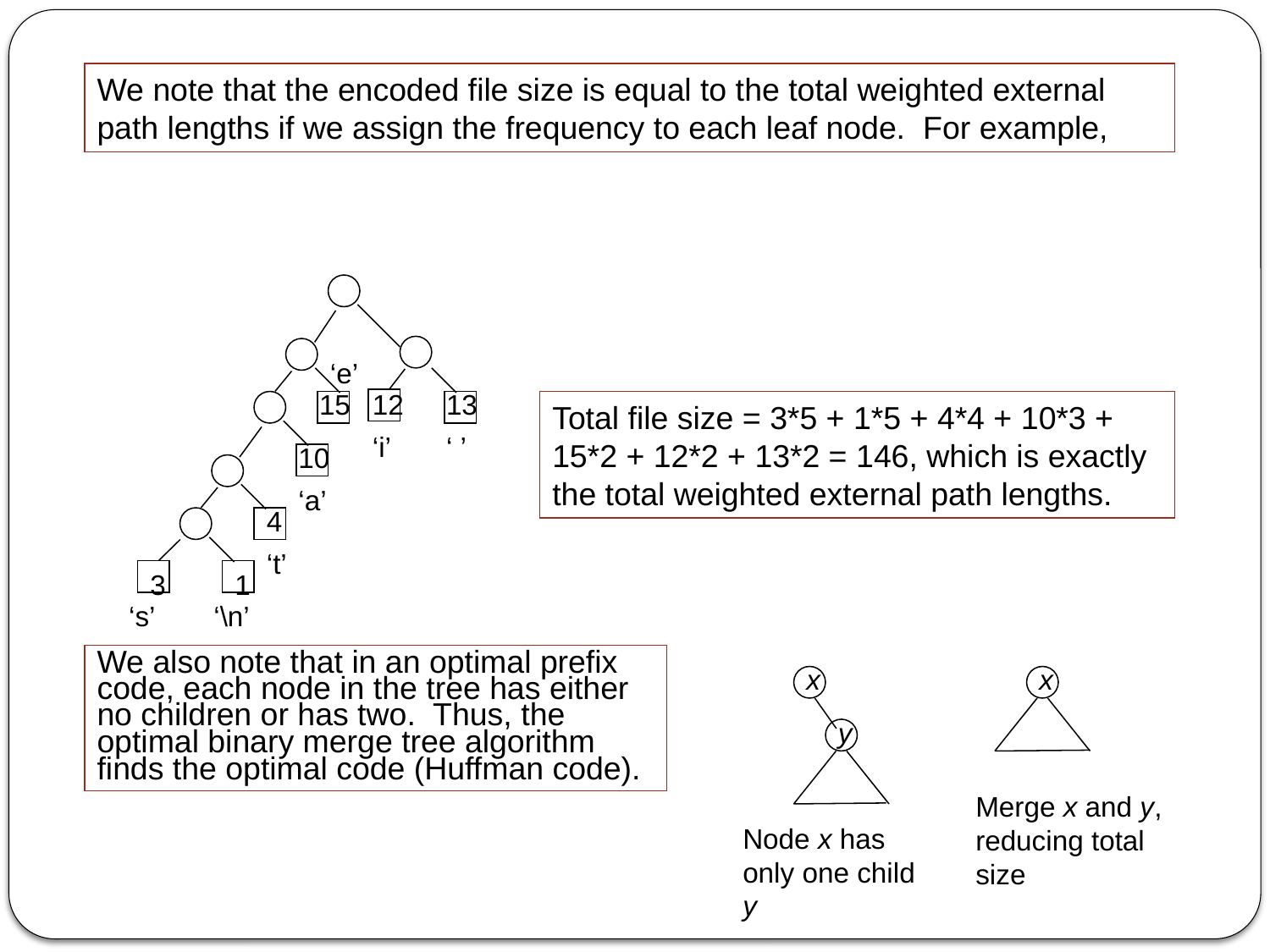

We note that the encoded file size is equal to the total weighted external path lengths if we assign the frequency to each leaf node.  For example,

‘e’

15
12
13

Total file size = 3*5 + 1*5 + 4*4 + 10*3 + 15*2 + 12*2 + 13*2 = 146, which is exactly the total weighted external path lengths.

‘i’
‘ ’

10

‘a’

4

‘t’

3

1
‘s’
‘\n’
We also note that in an optimal prefix code, each node in the tree has either no children or has two.  Thus, the optimal binary merge tree algorithm finds the optimal code (Huffman code).
x
x

y

Merge x and y,  reducing total size

Node x has only one child y